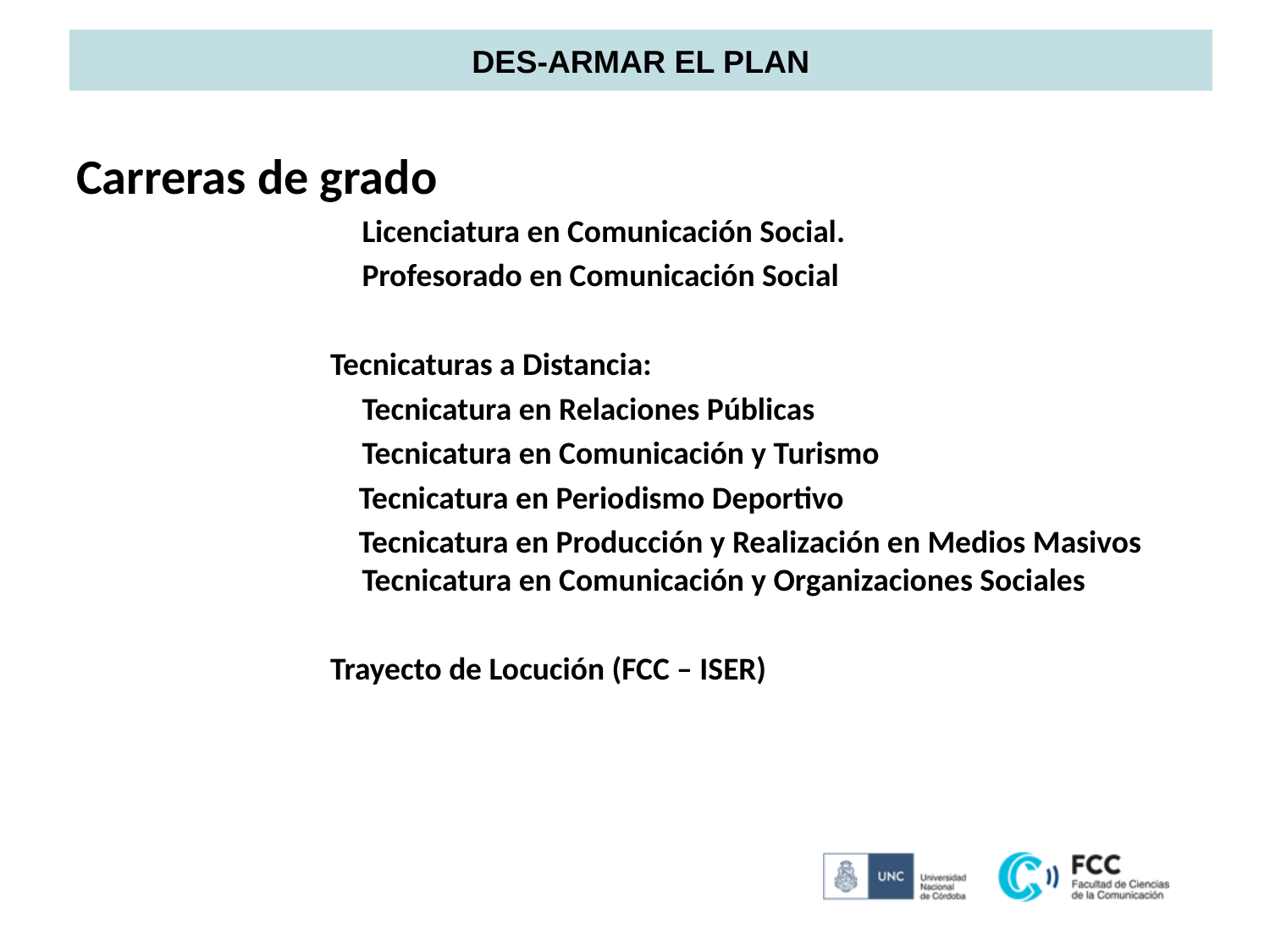

# DES-ARMAR EL PLAN
Carreras de grado
	Licenciatura en Comunicación Social.
	Profesorado en Comunicación Social

Tecnicaturas a Distancia:
	Tecnicatura en Relaciones Públicas
	Tecnicatura en Comunicación y Turismo
    Tecnicatura en Periodismo Deportivo
    Tecnicatura en Producción y Realización en Medios Masivos Tecnicatura en Comunicación y Organizaciones Sociales

Trayecto de Locución (FCC – ISER)